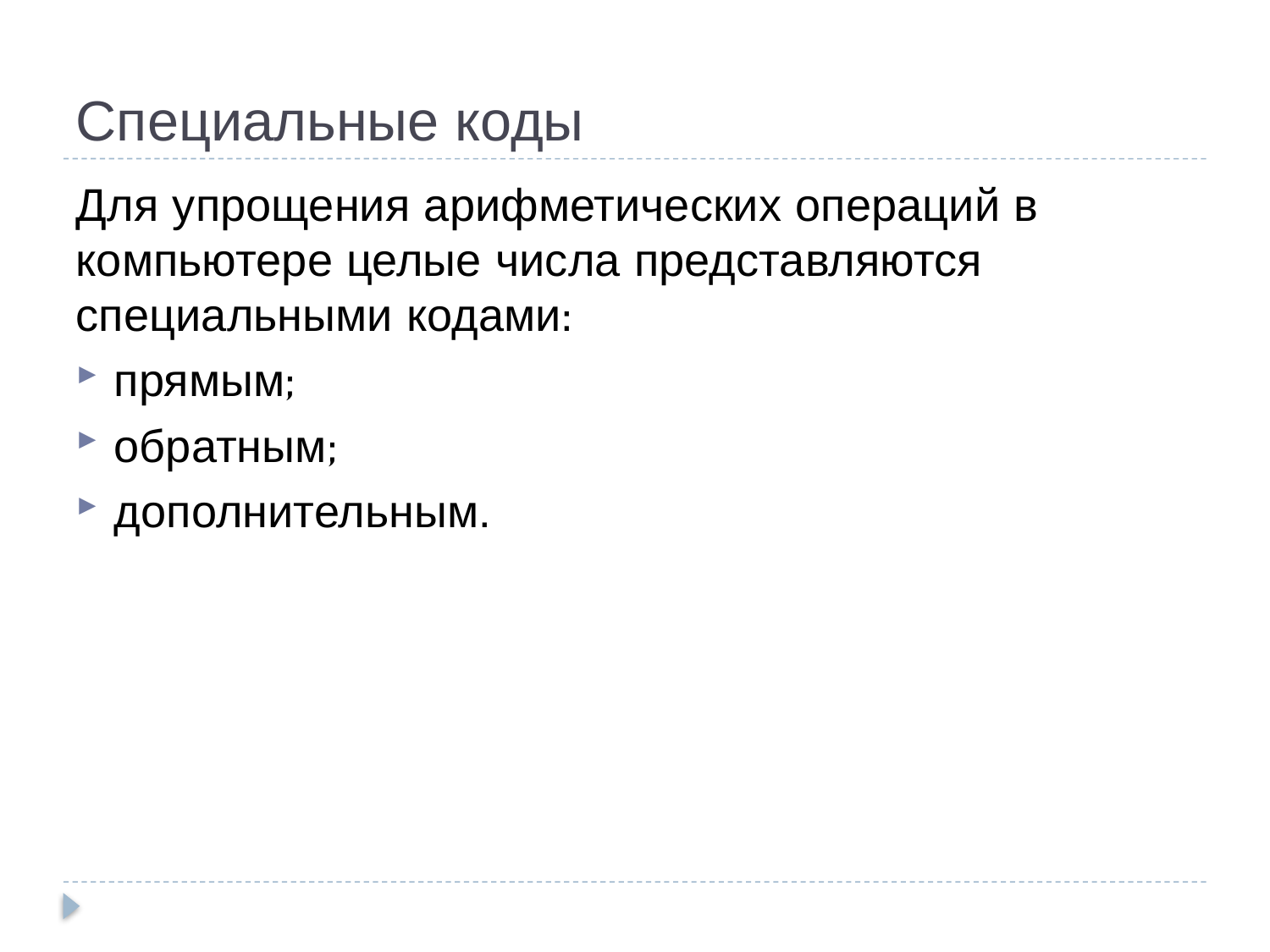

# Специальные коды
Для упрощения арифметических операций в компьютере целые числа представляются специальными кодами:
прямым;
обратным;
дополнительным.